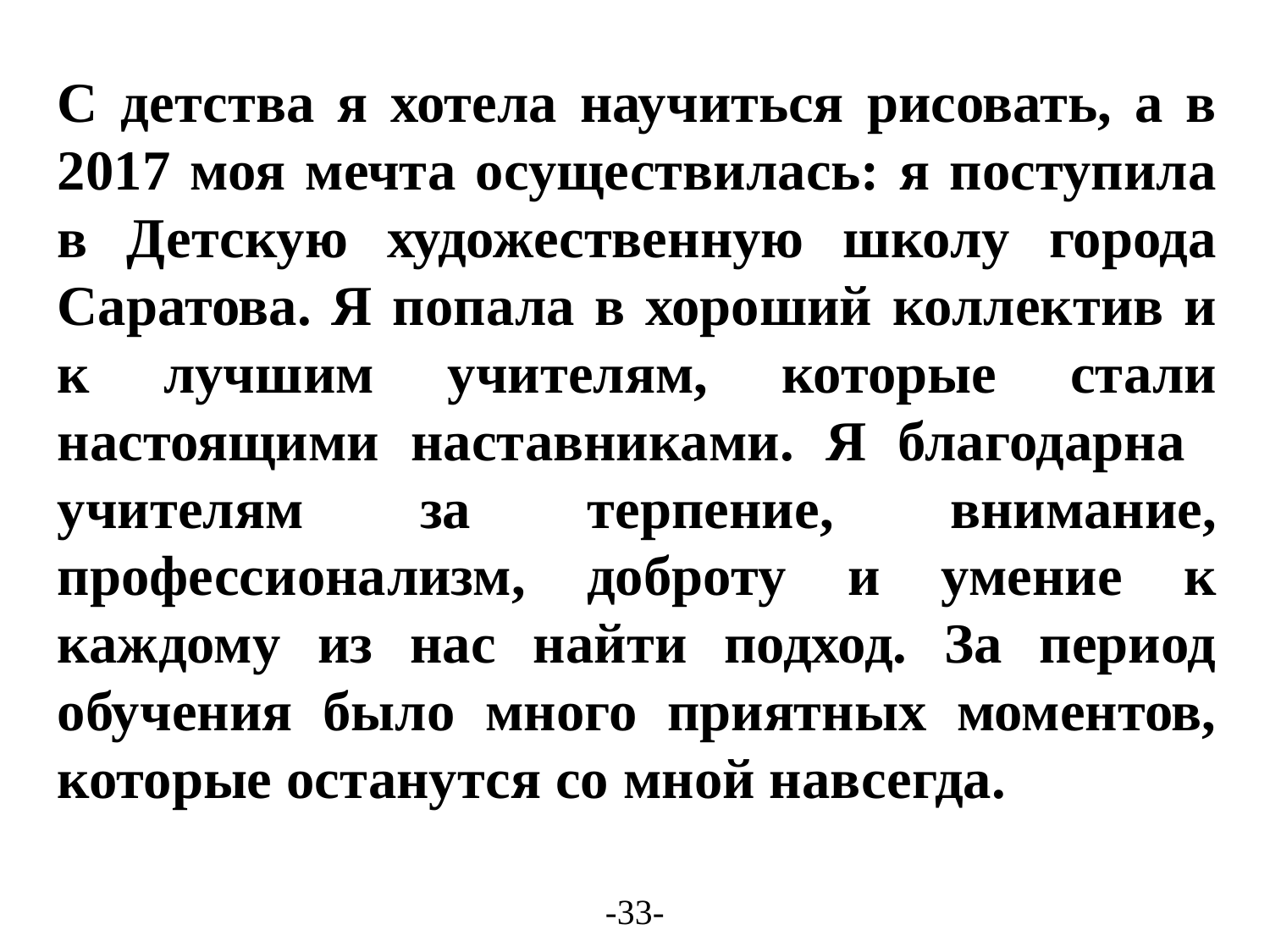

С детства я хотела научиться рисовать, а в 2017 моя мечта осуществилась: я поступила в Детскую художественную школу города Саратова. Я попала в хороший коллектив и к лучшим учителям, которые стали настоящими наставниками. Я благодарна  учителям за терпение, внимание, профессионализм, доброту и умение к каждому из нас найти подход. За период обучения было много приятных моментов, которые останутся со мной навсегда.
-33-